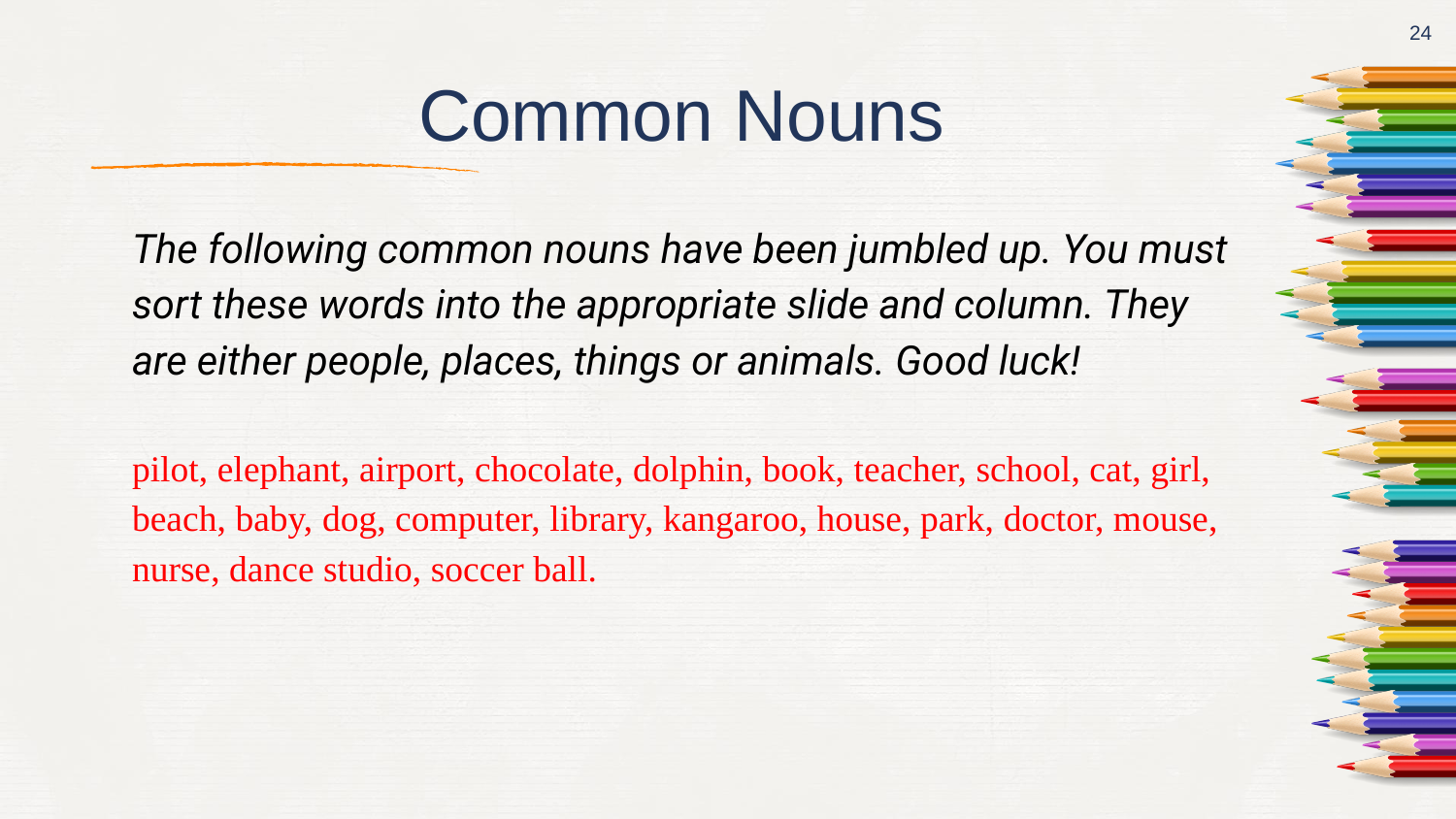

24
# Common Nouns
The following common nouns have been jumbled up. You must sort these words into the appropriate slide and column. They are either people, places, things or animals. Good luck!

pilot, elephant, airport, chocolate, dolphin, book, teacher, school, cat, girl, beach, baby, dog, computer, library, kangaroo, house, park, doctor, mouse, nurse, dance studio, soccer ball.